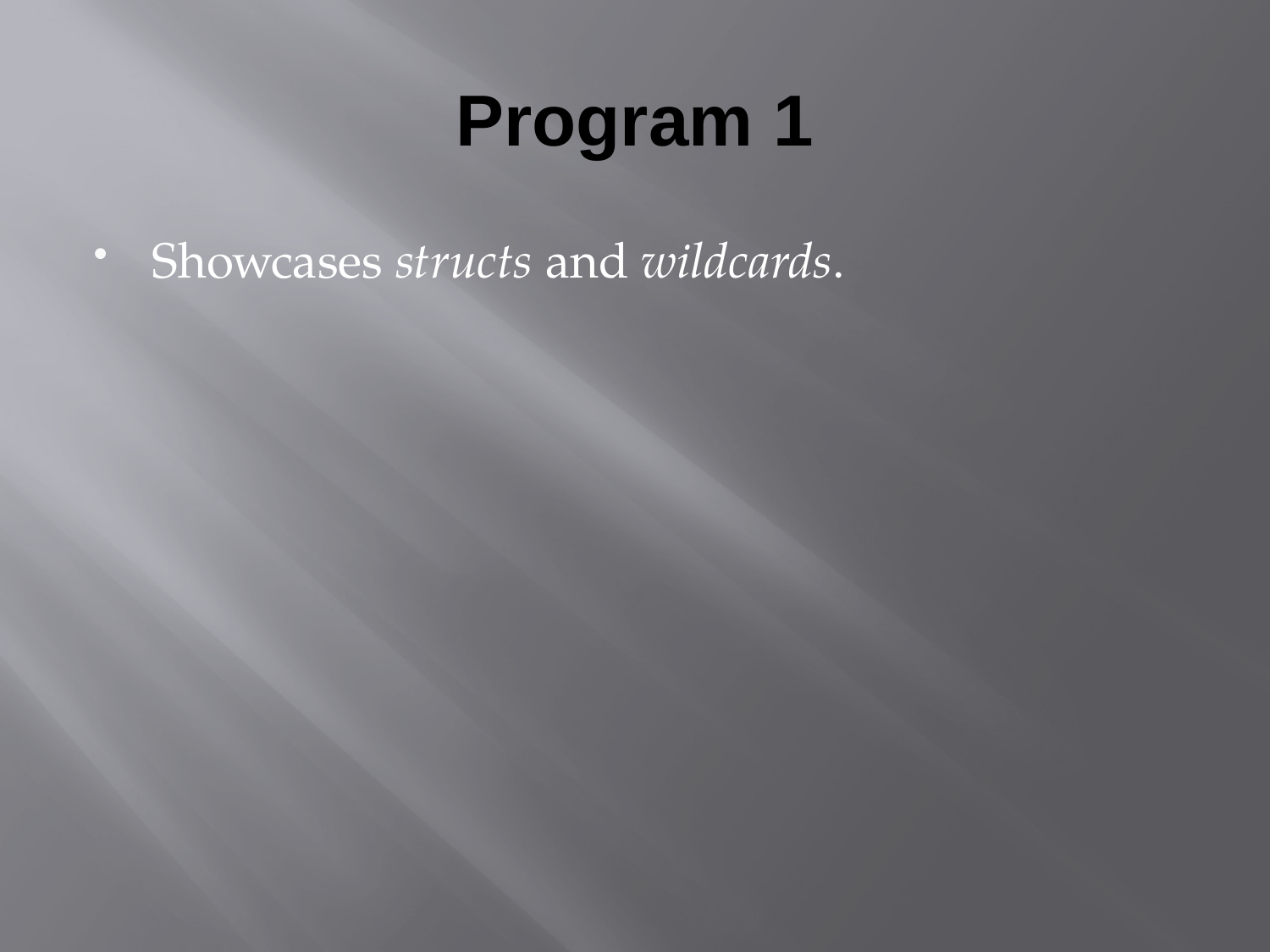

# Program 1
Showcases structs and wildcards.